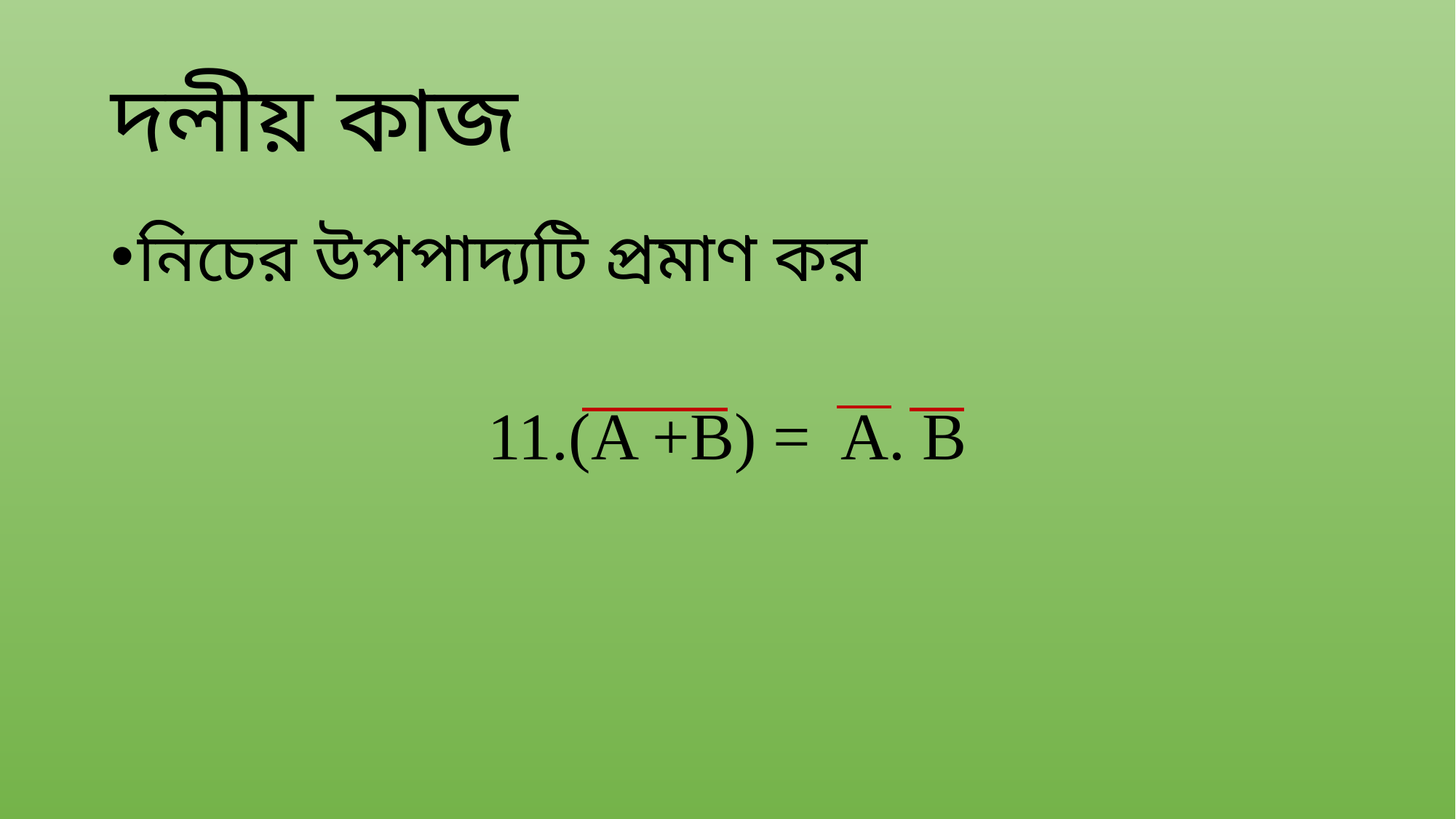

# দলীয় কাজ
নিচের উপপাদ্যটি প্রমাণ কর

(A +B) =  A. B